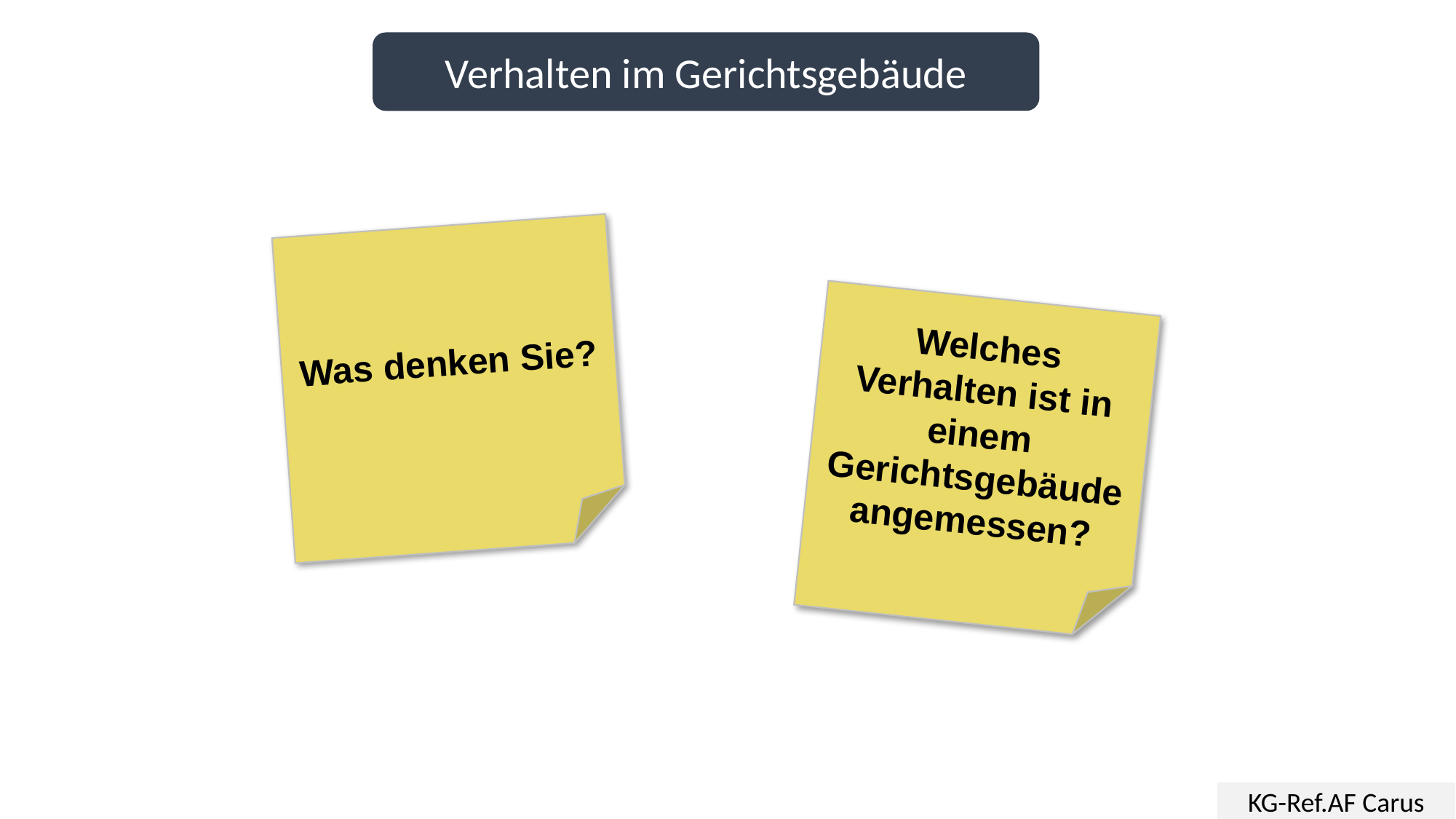

Verhalten im Gerichtsgebäude
Was denken Sie?
Welches Verhalten ist in einem Gerichtsgebäude angemessen?
KG-Ref.AF Carus